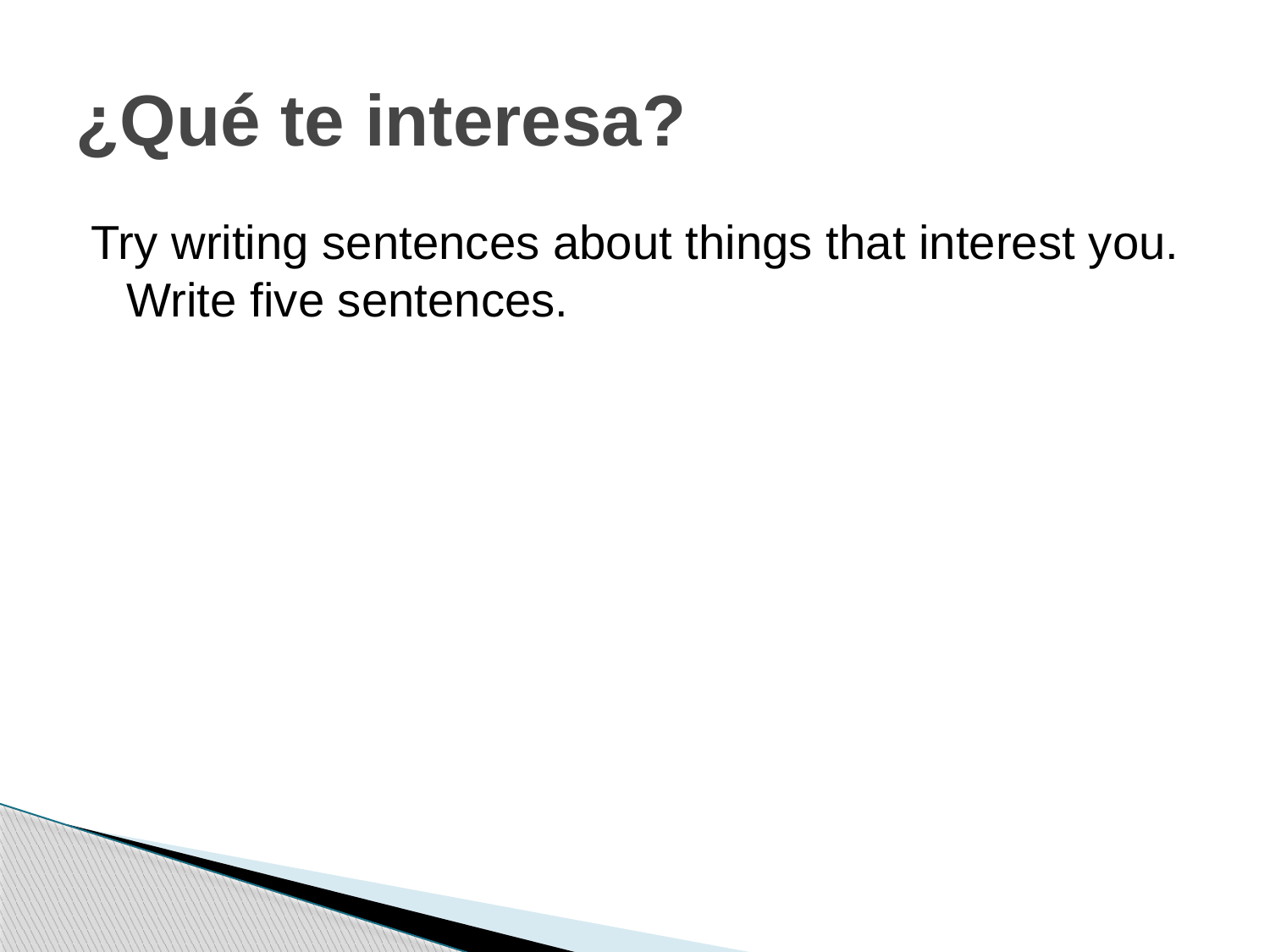

# ¿Qué te interesa?
Try writing sentences about things that interest you.  Write five sentences.